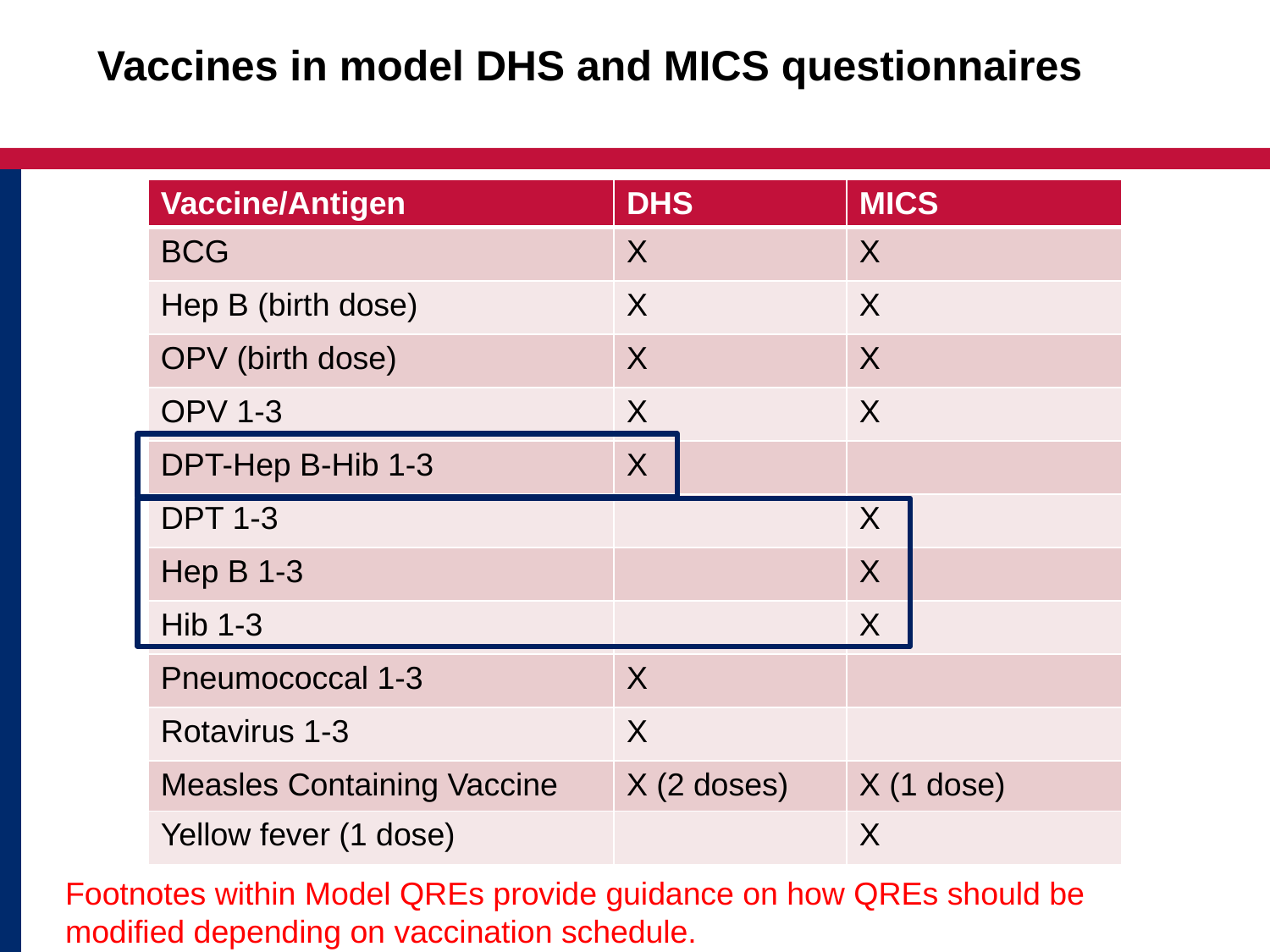

# Vaccines in model DHS and MICS questionnaires
| Vaccine/Antigen | DHS | MICS |
| --- | --- | --- |
| BCG | X | X |
| Hep B (birth dose) | X | X |
| OPV (birth dose) | X | X |
| OPV 1-3 | X | X |
| DPT-Hep B-Hib 1-3 | X |  |
| DPT 1-3 |  | X |
| Hep B 1-3 |  | X |
| Hib 1-3 |  | X |
| Pneumococcal 1-3 | X |  |
| Rotavirus 1-3 | X |  |
| Measles Containing Vaccine | X (2 doses) | X (1 dose) |
| Yellow fever (1 dose) |  | X |

Footnotes within Model QREs provide guidance on how QREs should be modified depending on vaccination schedule.